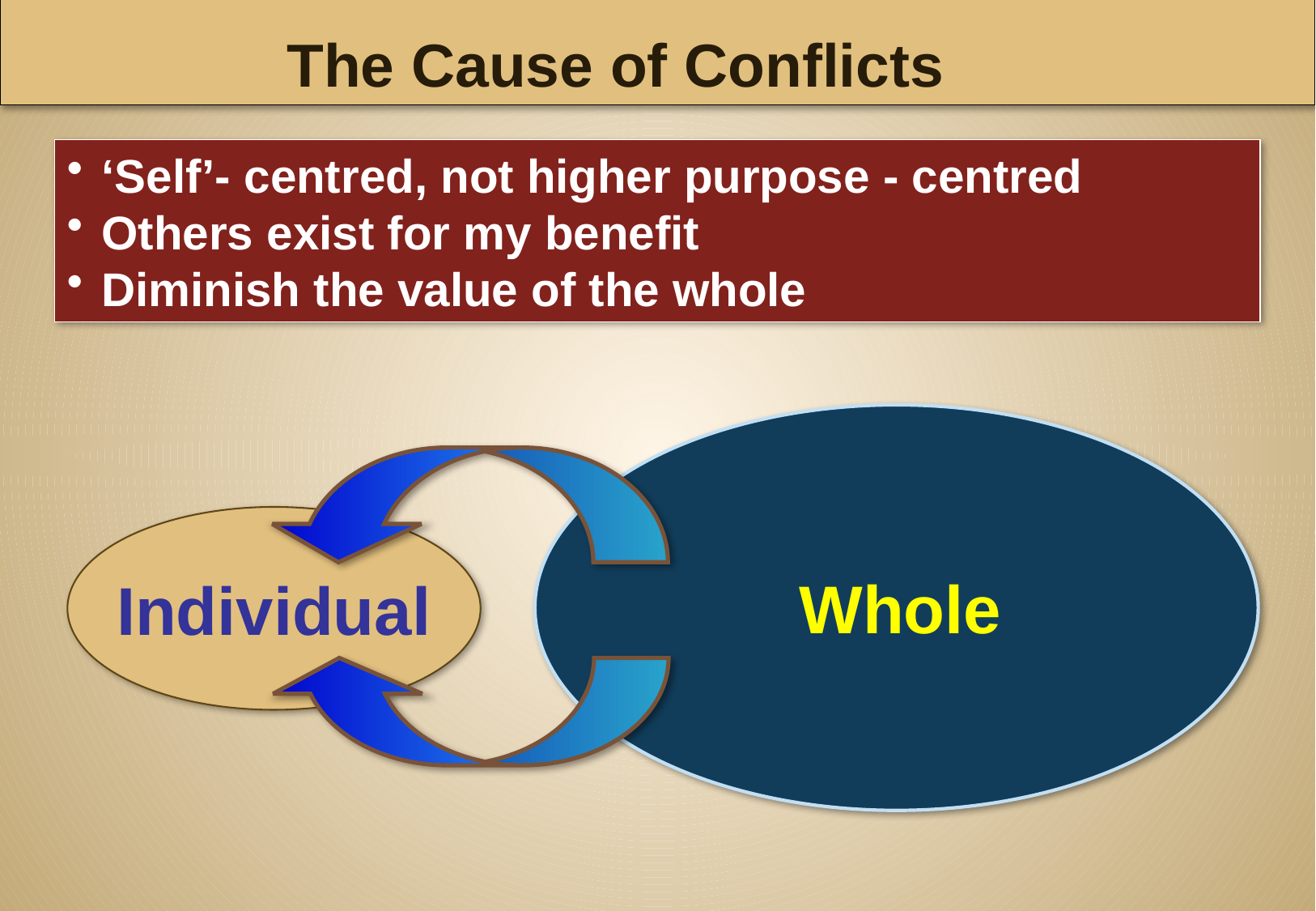

The Cause of Conflicts
‘Self’- centred, not higher purpose - centred
Others exist for my benefit
Diminish the value of the whole

Individual
Whole